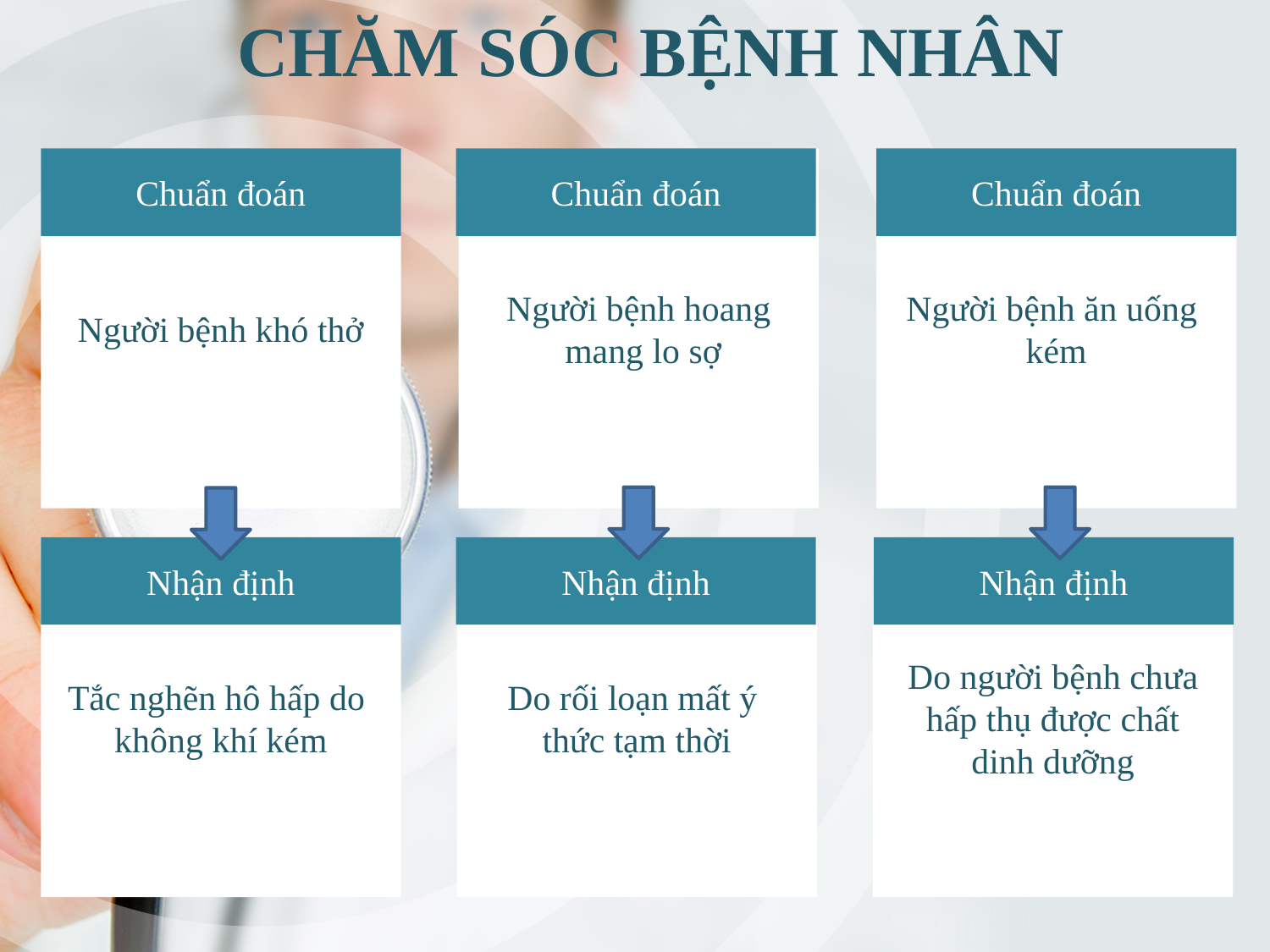

CHĂM SÓC BỆNH NHÂN
Chuẩn đoán
Chuẩn đoán
Người bệnh khó thở
Chuẩn đoán
Người bệnh hoang
 mang lo sợ
Người bệnh ăn uống
kém

Tắc nghẽn hô hấp do
không khí kém
Nhận định
Nhận định
Do rối loạn mất ý
thức tạm thời
Do người bệnh chưa
 hấp thụ được chất
dinh dưỡng
Nhận định